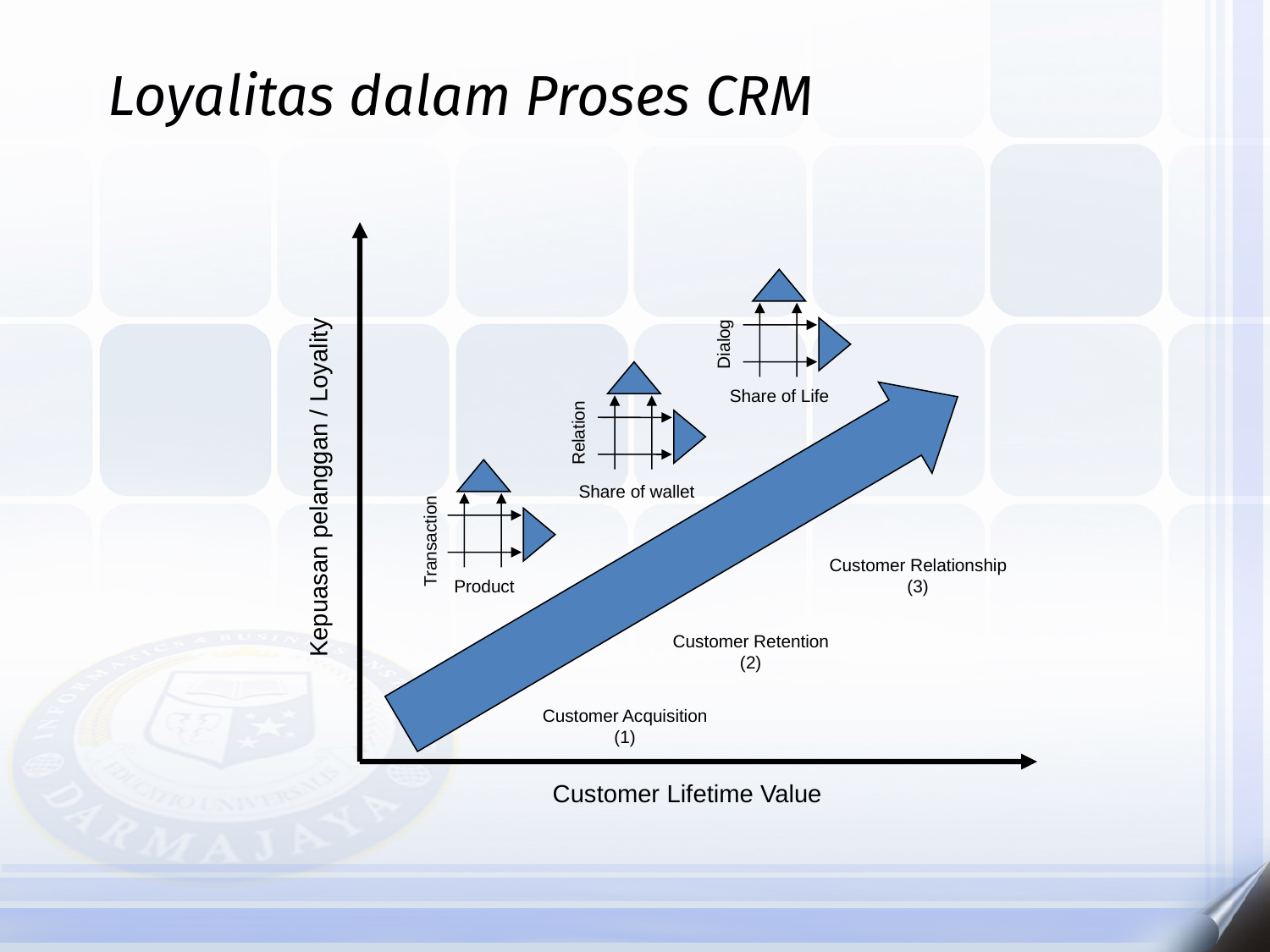

Loyalitas dalam Proses CRM

Dialog

Share of Life

Relation

Kepuasan pelanggan / Loyality
Share of wallet

Transaction
Customer Relationship
(3)
Product
Customer Retention
(2)
Customer Acquisition
(1)

Customer Lifetime Value